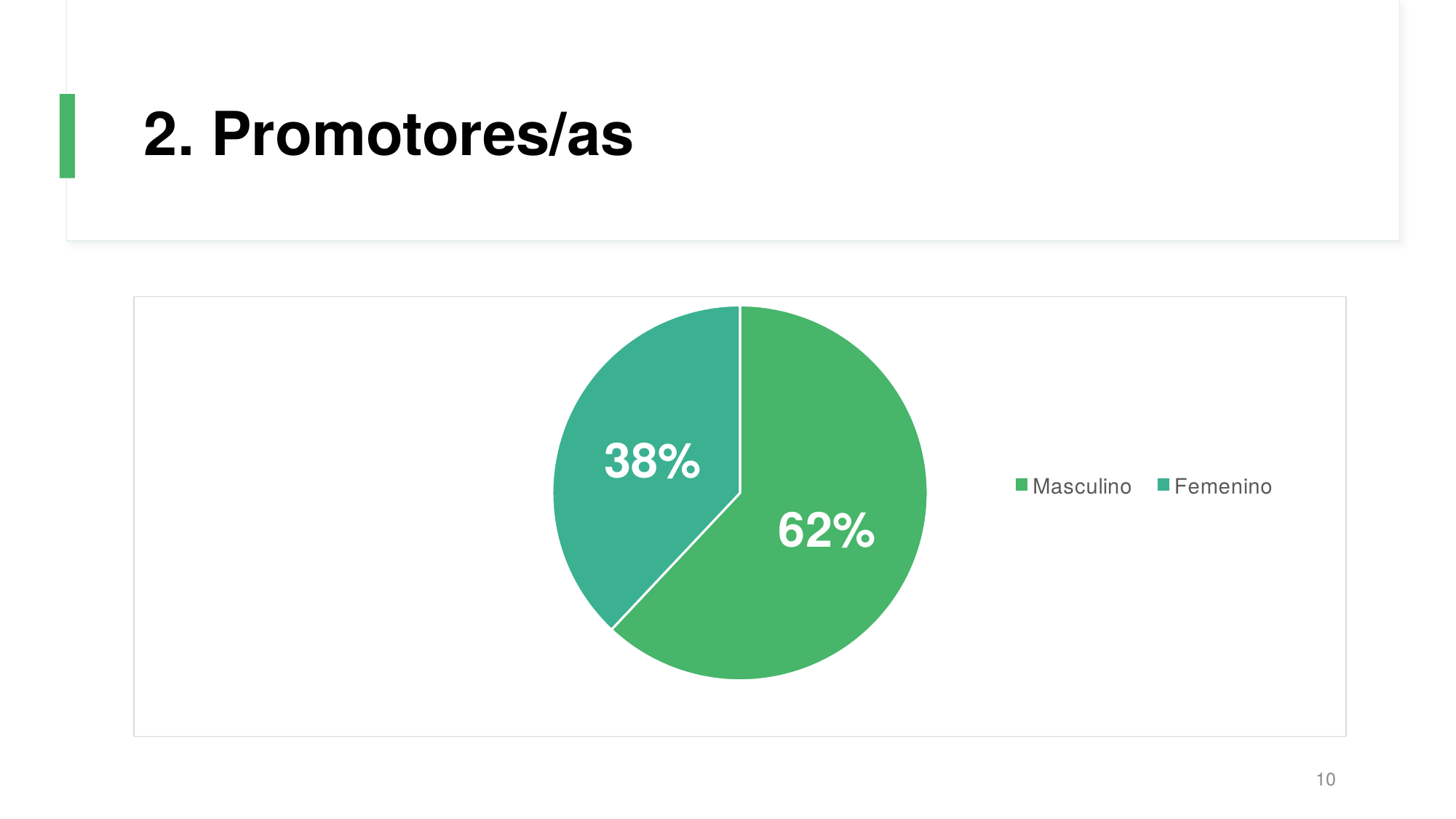

# 2. Promotores/as

### Chart

| Category |  |
|---|---|
| Masculino | 0.62 |
| Femenino | 0.38 |
10